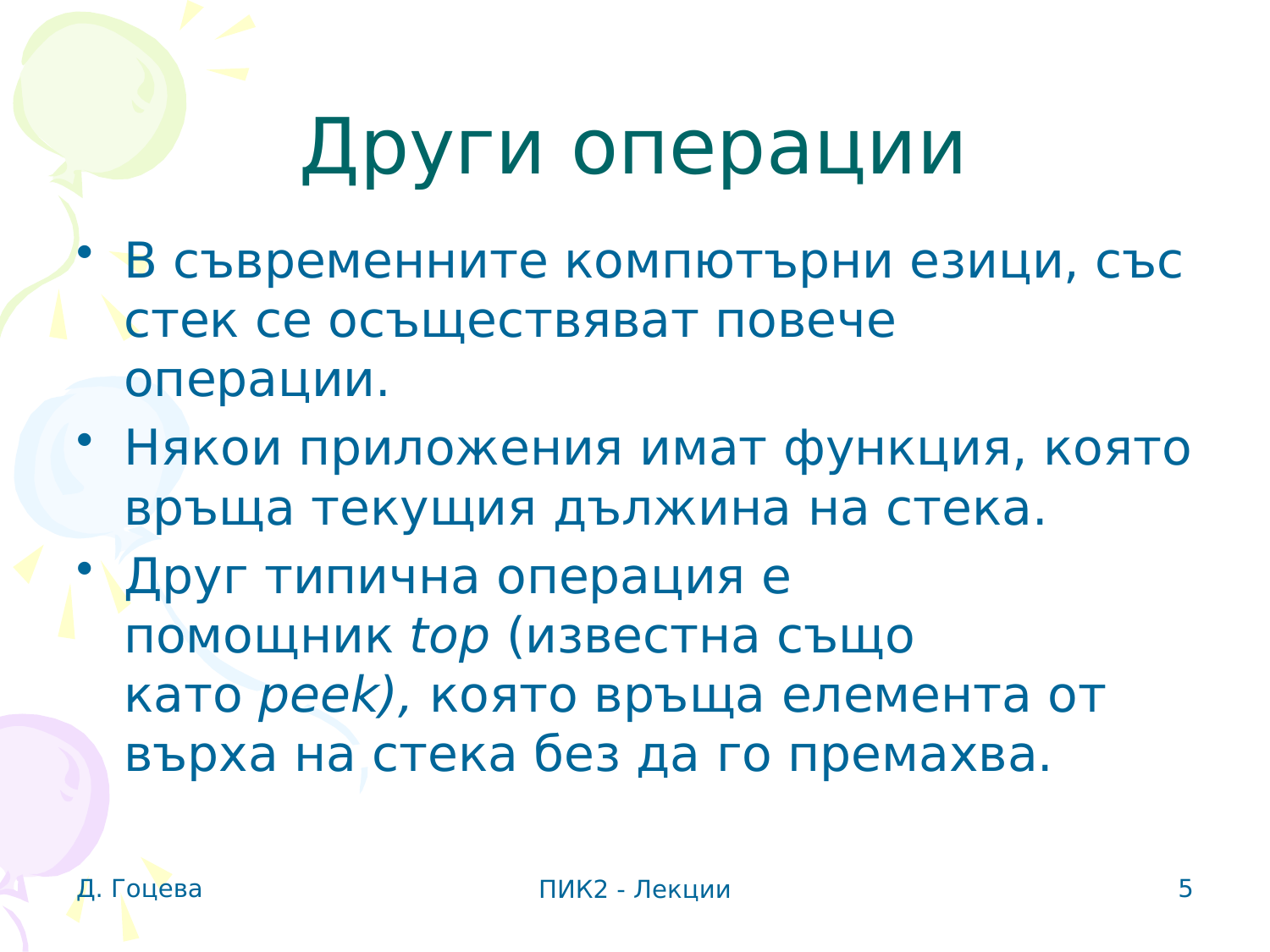

# Други операции
В съвременните компютърни езици, със стек се осъществяват повече операции.
Някои приложения имат функция, която връща текущия дължина на стека.
Друг типична операция е помощник top (известна също като peek), която връща елемента от върха на стека без да го премахва.
Д. Гоцева
5
ПИК2 - Лекции